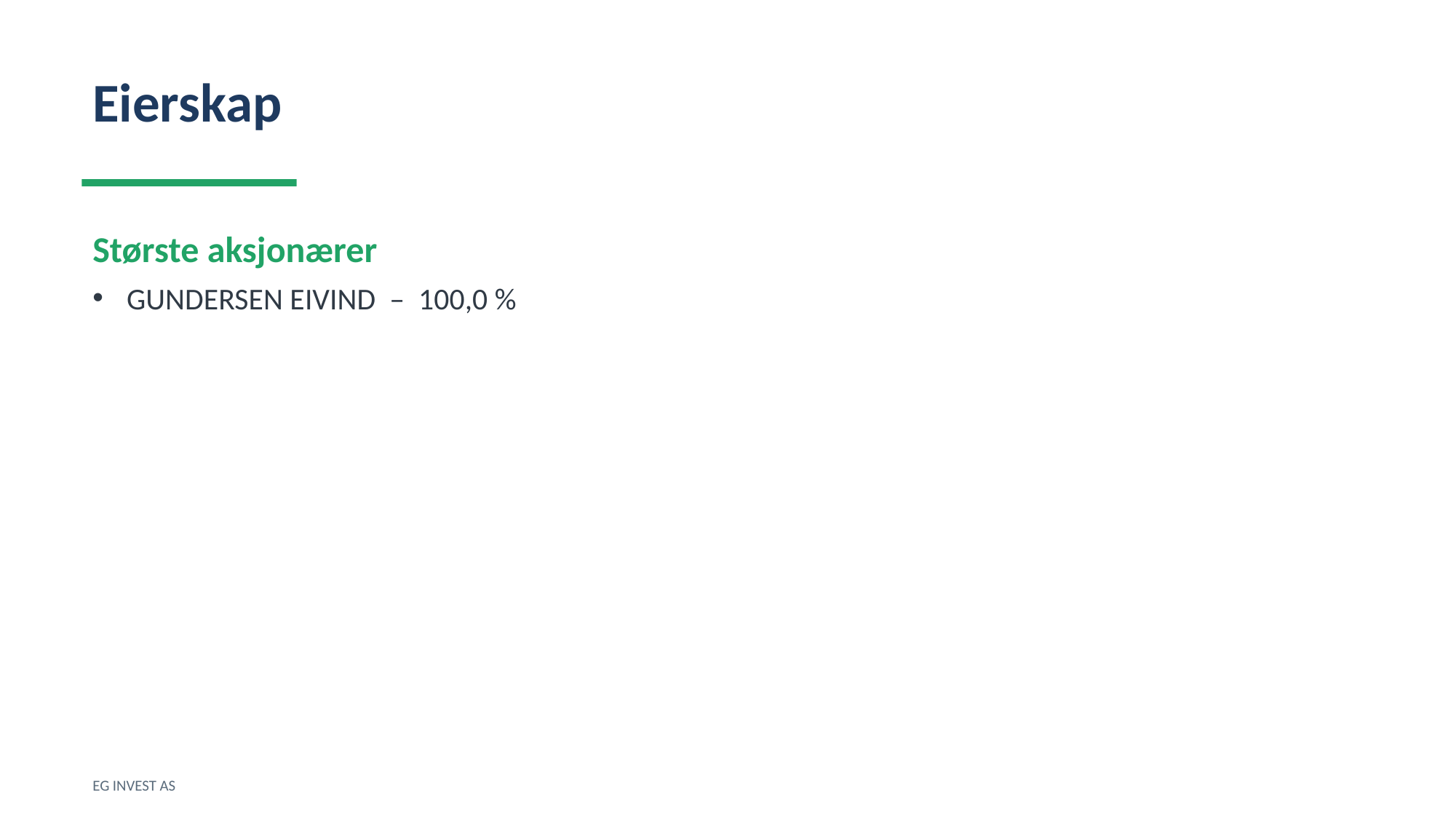

Eierskap

Største aksjonærer
GUNDERSEN EIVIND  –  100,0 %
EG INVEST AS